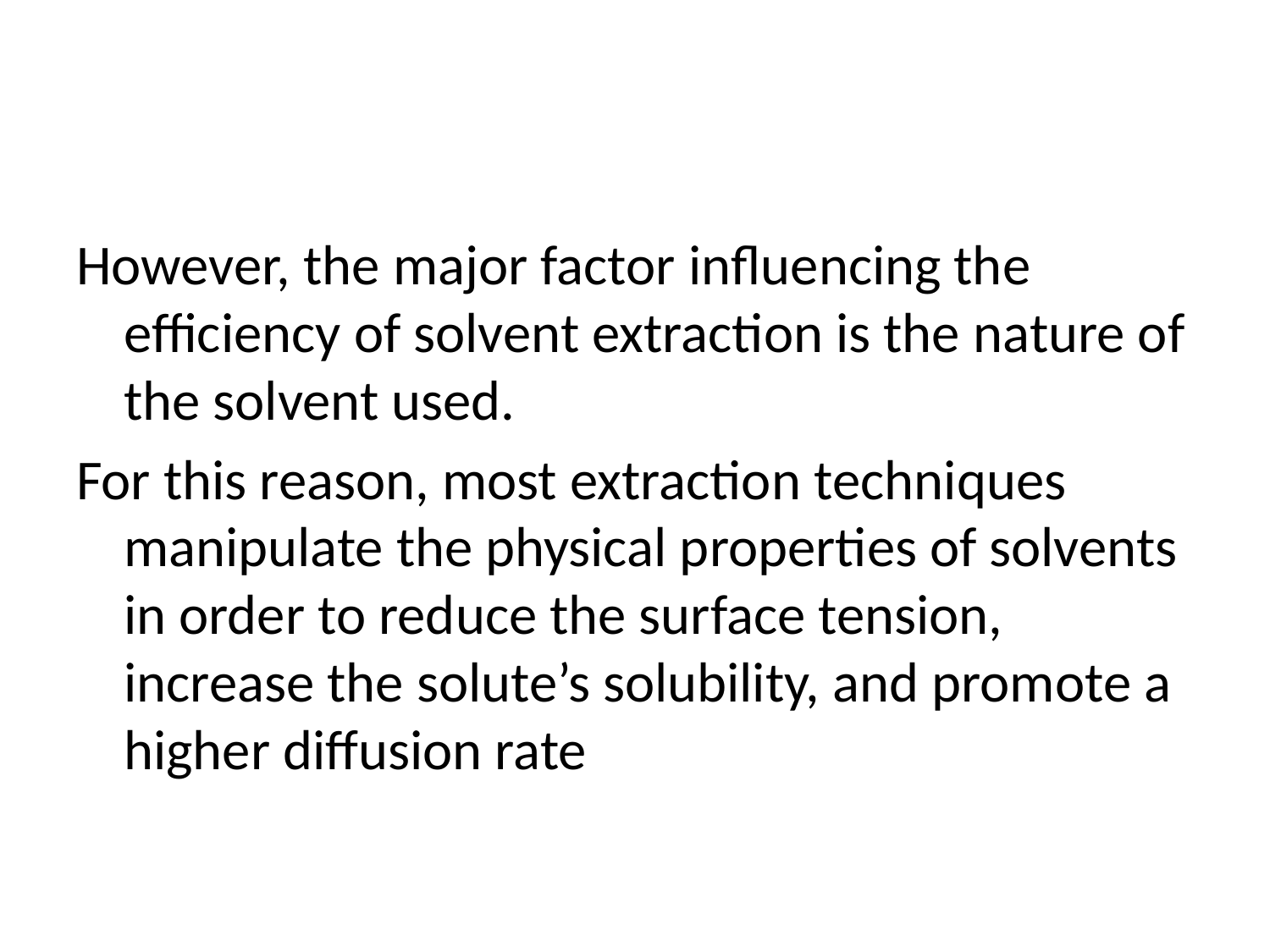

#
However, the major factor influencing the efficiency of solvent extraction is the nature of the solvent used.
For this reason, most extraction techniques manipulate the physical properties of solvents in order to reduce the surface tension, increase the solute’s solubility, and promote a higher diffusion rate